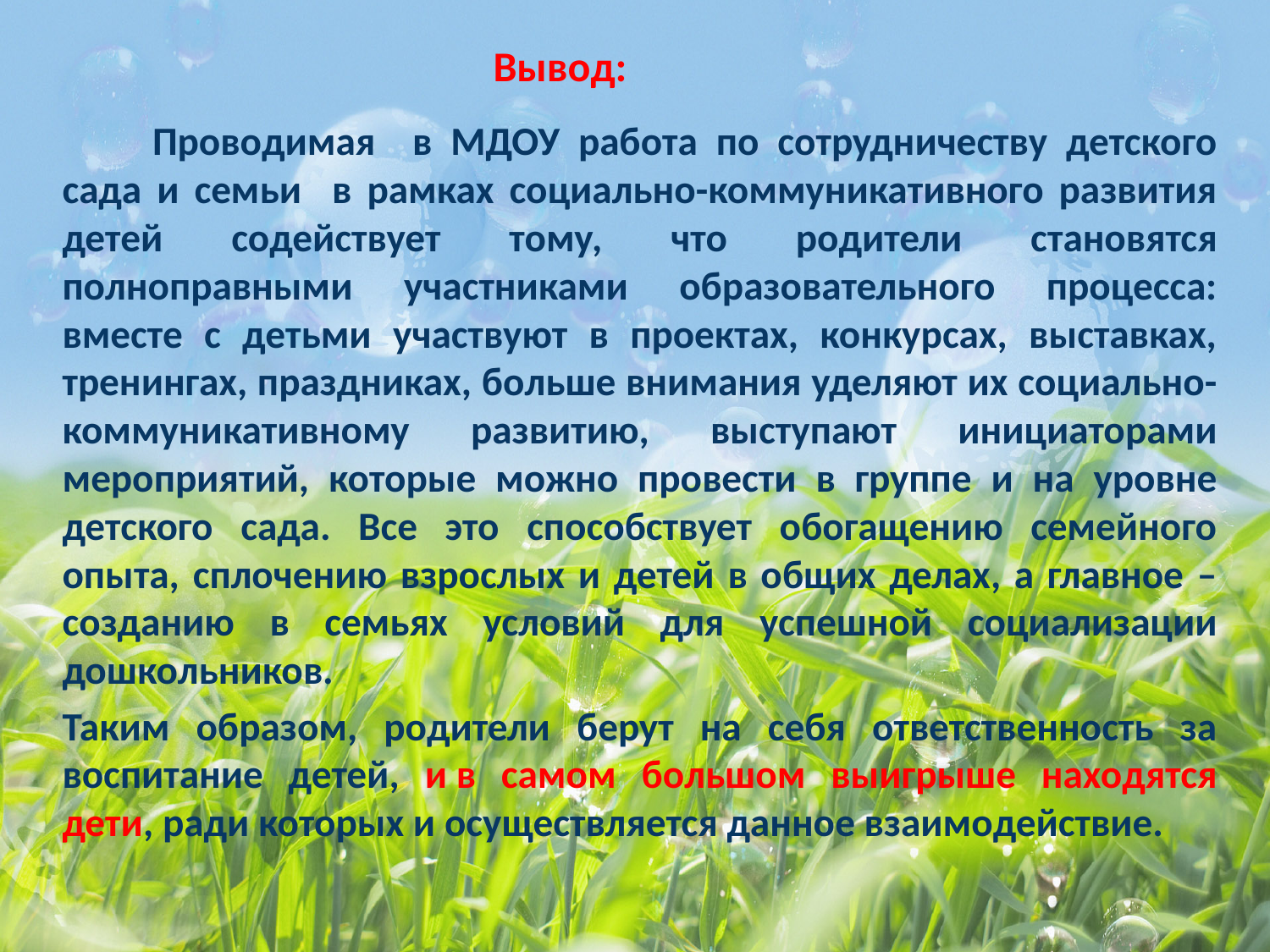

# Вывод:
	Проводимая  в МДОУ работа по сотрудничеству детского сада и семьи  в рамках социально-коммуникативного развития детей содействует тому, что родители становятся полноправными участниками образовательного процесса: вместе с детьми участвуют в проектах, конкурсах, выставках, тренингах, праздниках, больше внимания уделяют их социально-коммуникативному развитию, выступают инициаторами мероприятий, которые можно провести в группе и на уровне детского сада. Все это способствует обогащению семейного опыта, сплочению взрослых и детей в общих делах, а главное – созданию в семьях условий для успешной социализации дошкольников.
Таким образом, родители берут на себя ответственность за воспитание детей, и в самом большом выигрыше находятся дети, ради которых и осуществляется данное взаимодействие.